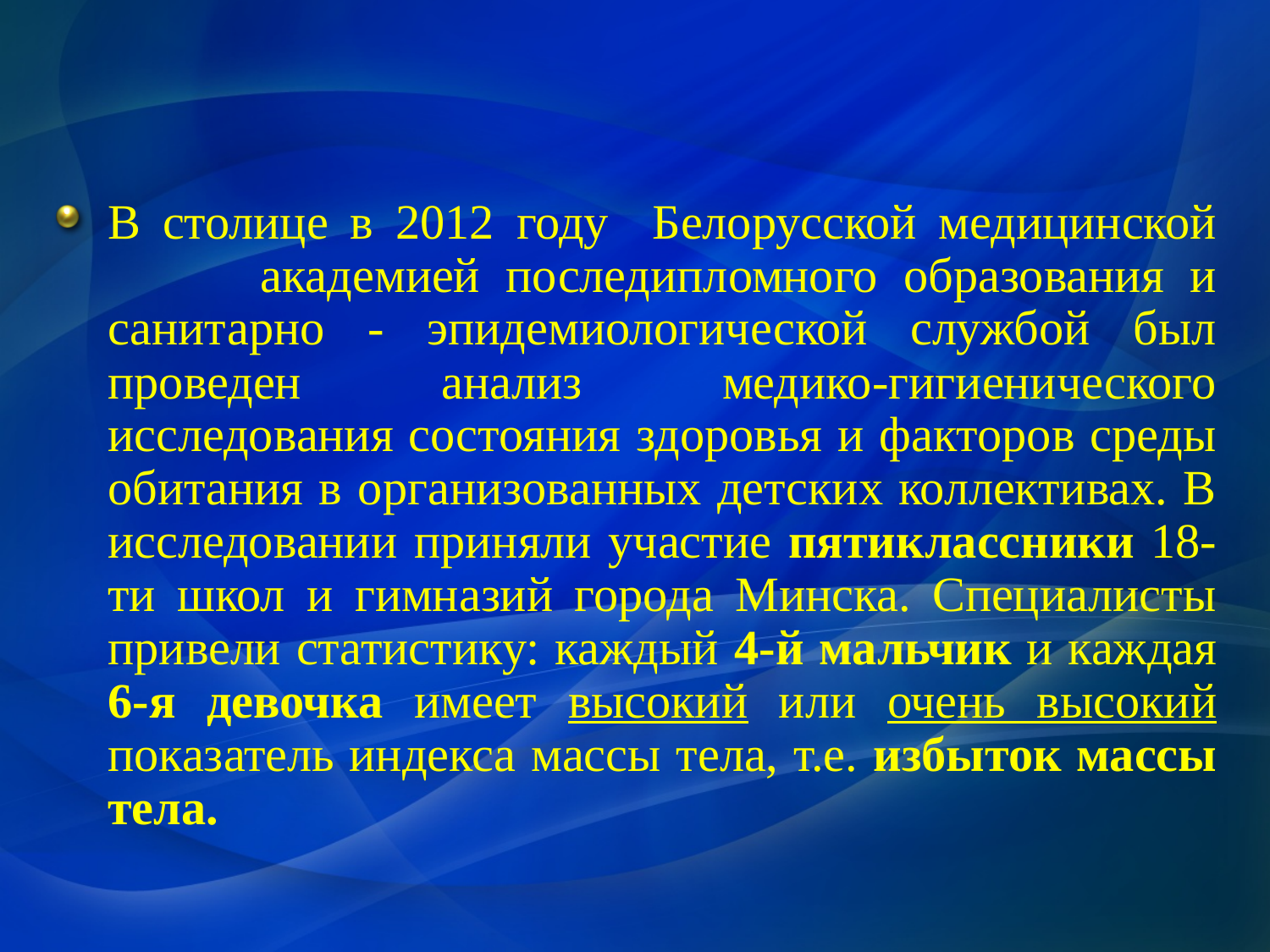

#
В столице в 2012 году  Белорусской медицинской	 академией последипломного образования и санитарно - эпидемиологической службой был проведен анализ медико-гигиенического исследования состояния здоровья и факторов среды обитания в организованных детских коллективах. В исследовании приняли участие пятиклассники 18-ти школ и гимназий города Минска. Специалисты привели статистику: каждый 4-й мальчик и каждая 6-я девочка имеет высокий или очень высокий показатель индекса массы тела, т.е. избыток массы тела.